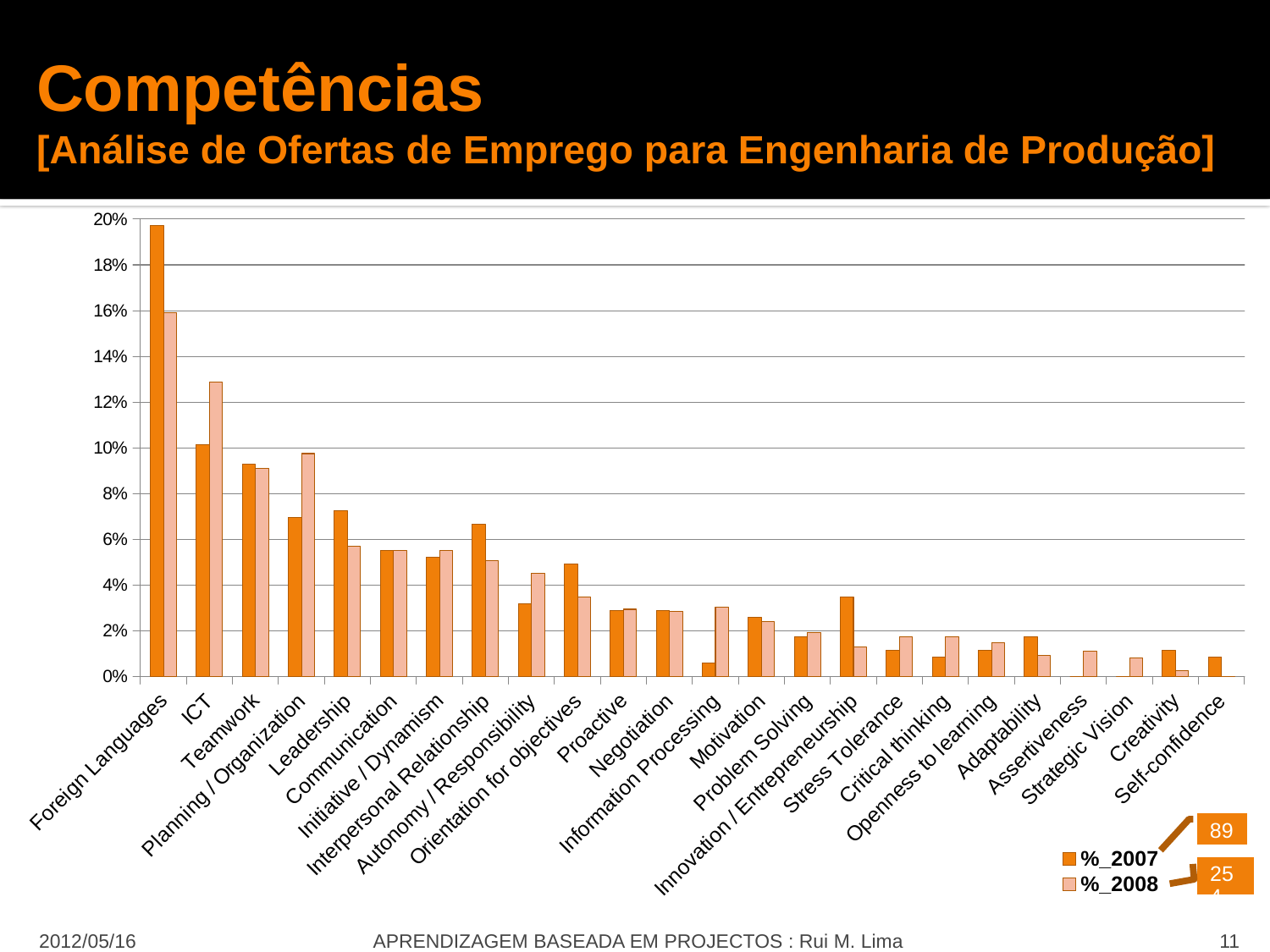

# Competências [Análise de Ofertas de Emprego para Engenharia de Produção]

### Chart

| Category | %_2007 | %_2008 |
|---|---|---|
| Foreign Languages | 0.19710144927536233 | 0.15915363385464582 |
| ICT | 0.10144927536231885 | 0.12879484820607176 |
| Teamwork | 0.0927536231884058 | 0.09107635694572216 |
| Planning / Organization | 0.06956521739130435 | 0.09751609935602576 |
| Leadership | 0.07246376811594203 | 0.05703771849126035 |
| Communication | 0.05507246376811594 | 0.05519779208831647 |
| Initiative / Dynamism | 0.05217391304347826 | 0.05519779208831647 |
| Interpersonal Relationship | 0.06666666666666667 | 0.050597976080956765 |
| Autonomy / Responsibility | 0.03188405797101449 | 0.045078196872125116 |
| Orientation for objectives | 0.04927536231884058 | 0.034958601655933765 |
| Proactive | 0.028985507246376812 | 0.029438822447102116 |
| Negotiation | 0.028985507246376812 | 0.028518859245630176 |
| Information Processing | 0.005797101449275362 | 0.03035878564857406 |
| Motivation | 0.02608695652173913 | 0.02391904323827047 |
| Problem Solving | 0.017391304347826087 | 0.019319227230910764 |
| Innovation / Entrepreneurship | 0.034782608695652174 | 0.012879484820607176 |
| Stress Tolerance | 0.011594202898550725 | 0.017479300827966882 |
| Critical thinking | 0.008695652173913044 | 0.017479300827966882 |
| Openness to learning | 0.011594202898550725 | 0.014719411223551058 |
| Adaptability | 0.017391304347826087 | 0.00919963201471941 |
| Assertiveness | 0.0 | 0.011039558417663294 |
| Strategic Vision | 0.0 | 0.00827966881324747 |
| Creativity | 0.011594202898550725 | 0.0027598896044158236 |
| Self-confidence | 0.008695652173913044 | 0.0 |
2012/05/16
APRENDIZAGEM BASEADA EM PROJECTOS : Rui M. Lima
11